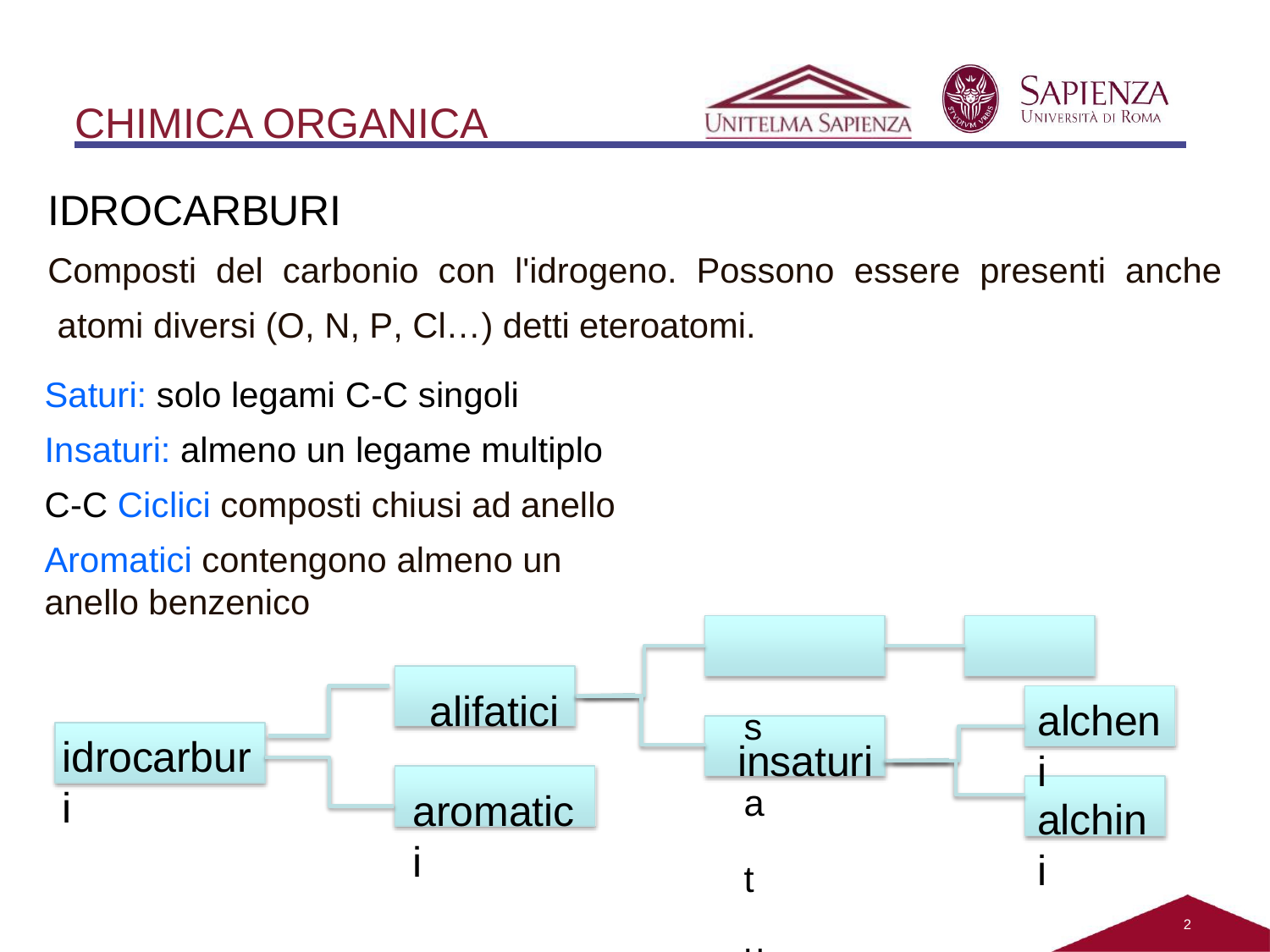

# CHIMICA ORGANICA
IDROCARBURI
Composti  del  carbonio  con  l'idrogeno.  Possono  essere  presenti  anche  atomi diversi (O, N, P, Cl…) detti eteroatomi.
Saturi: solo legami C-C singoli
Insaturi: almeno un legame multiplo C-C Ciclici composti chiusi ad anello
Aromatici contengono almeno un anello benzenico

saturi	alcani

alifatici

alcheni

idrocarburi
insaturi

aromatici
alchini
2